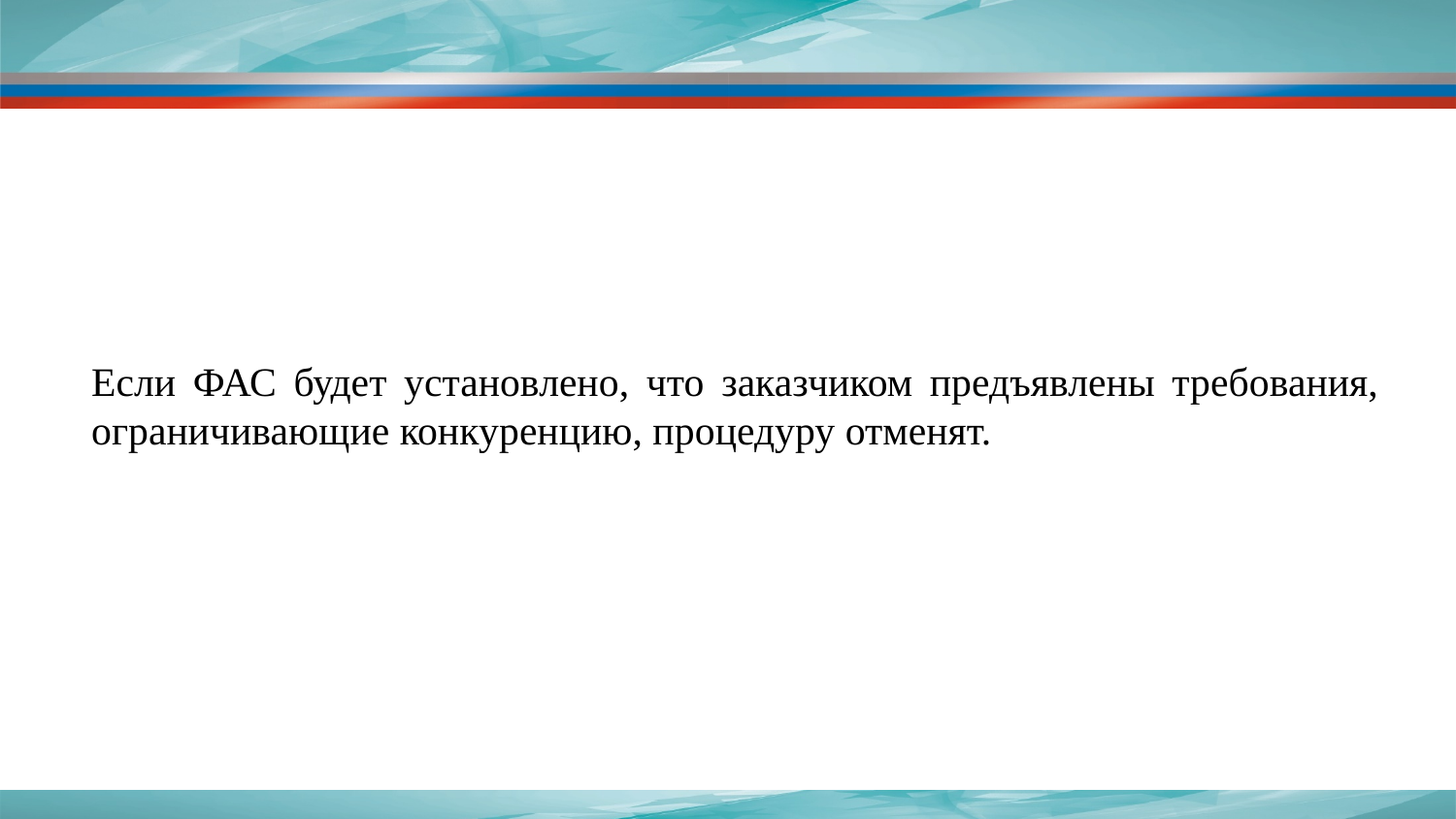

Если ФАС будет установлено, что заказчиком предъявлены требования, ограничивающие конкуренцию, процедуру отменят.